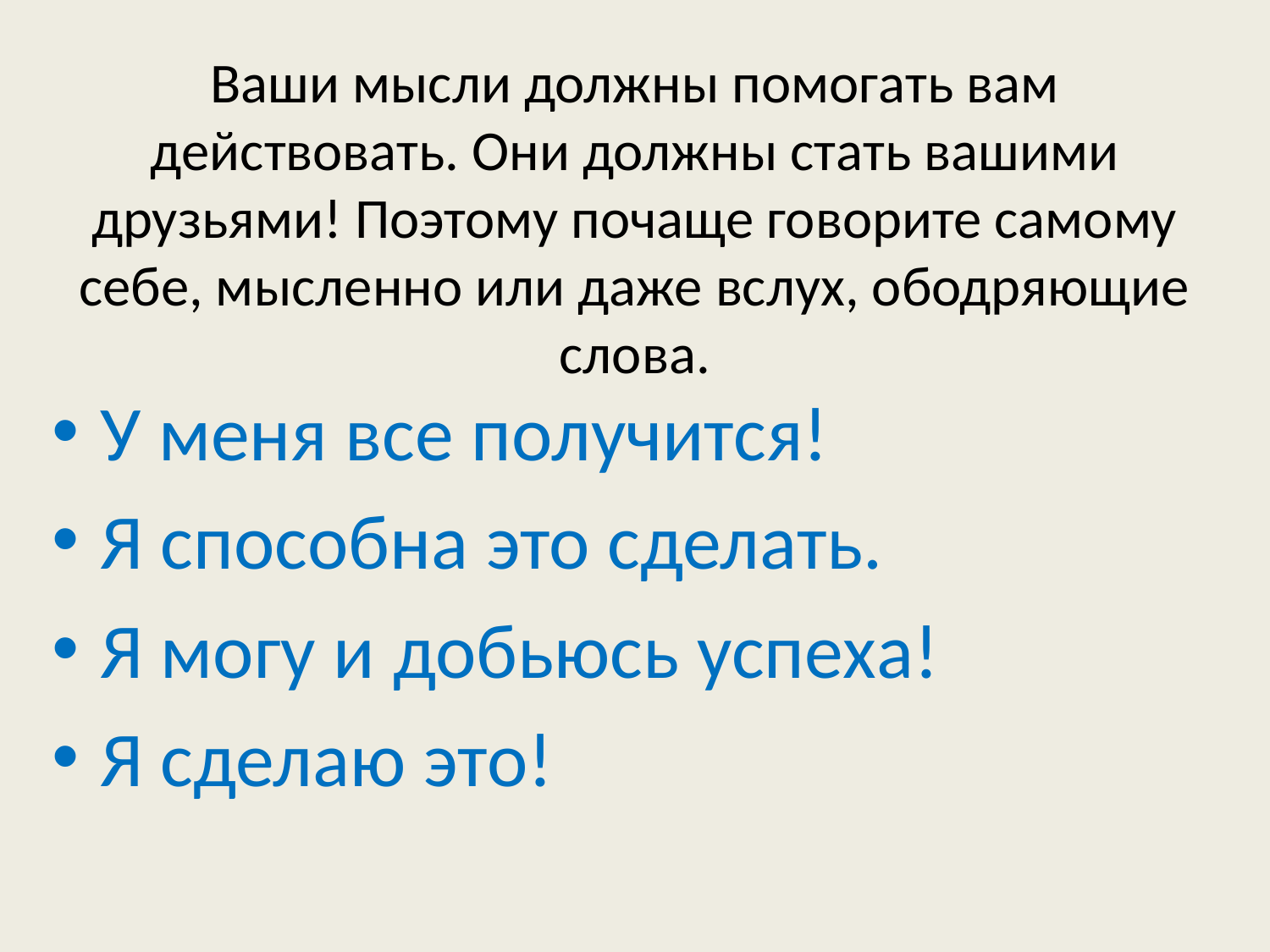

# Ваши мысли должны помогать вам действовать. Они должны стать вашими друзьями! Поэтому почаще говорите самому себе, мысленно или даже вслух, ободряющие слова.
У меня все получится!
Я способна это сделать.
Я могу и добьюсь успеха!
Я сделаю это!